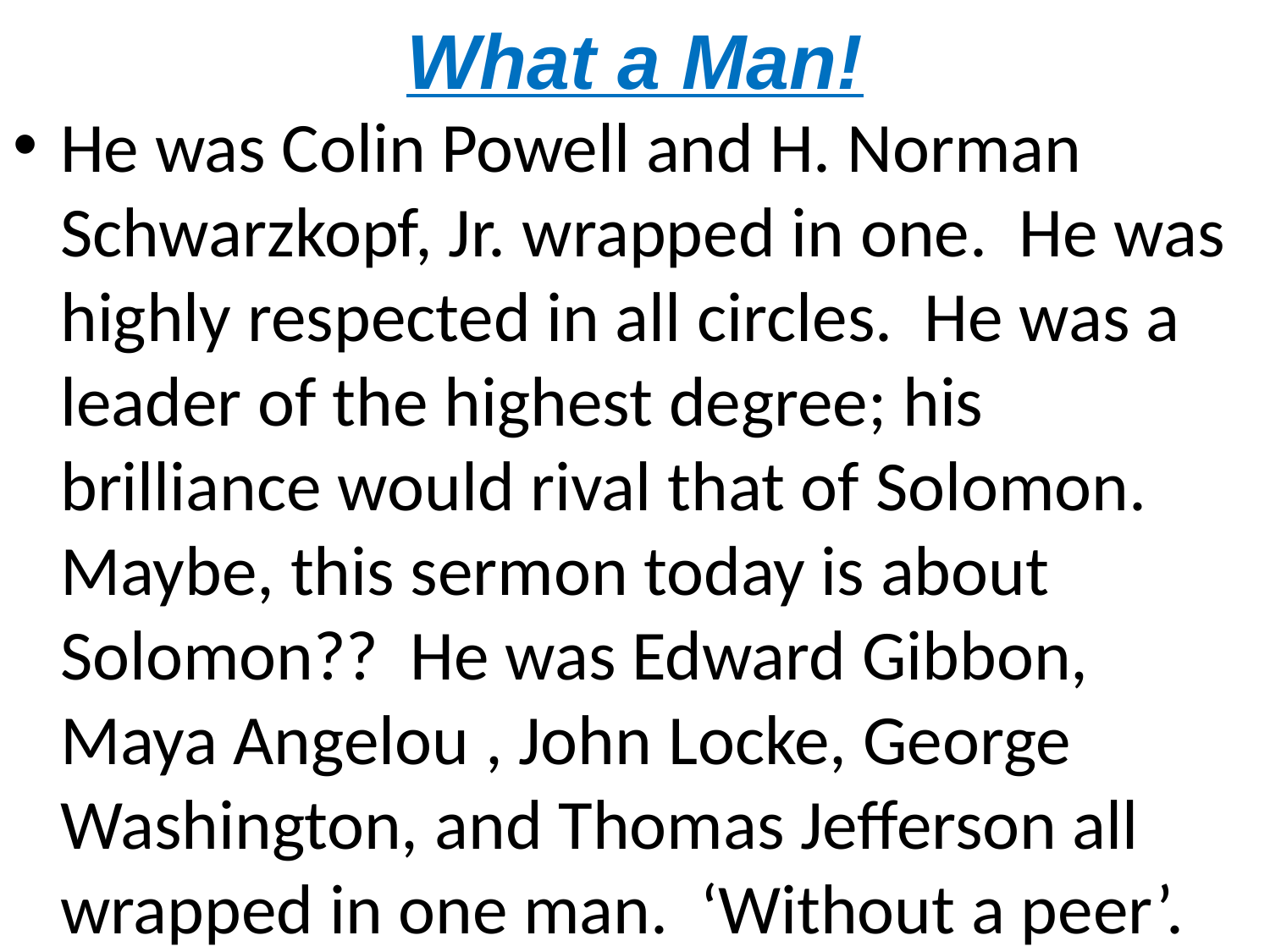

# What a Man!
He was Colin Powell and H. Norman Schwarzkopf, Jr. wrapped in one.  He was highly respected in all circles.  He was a leader of the highest degree; his brilliance would rival that of Solomon.  Maybe, this sermon today is about Solomon??  He was Edward Gibbon, Maya Angelou , John Locke, George Washington, and Thomas Jefferson all wrapped in one man.  ‘Without a peer’.